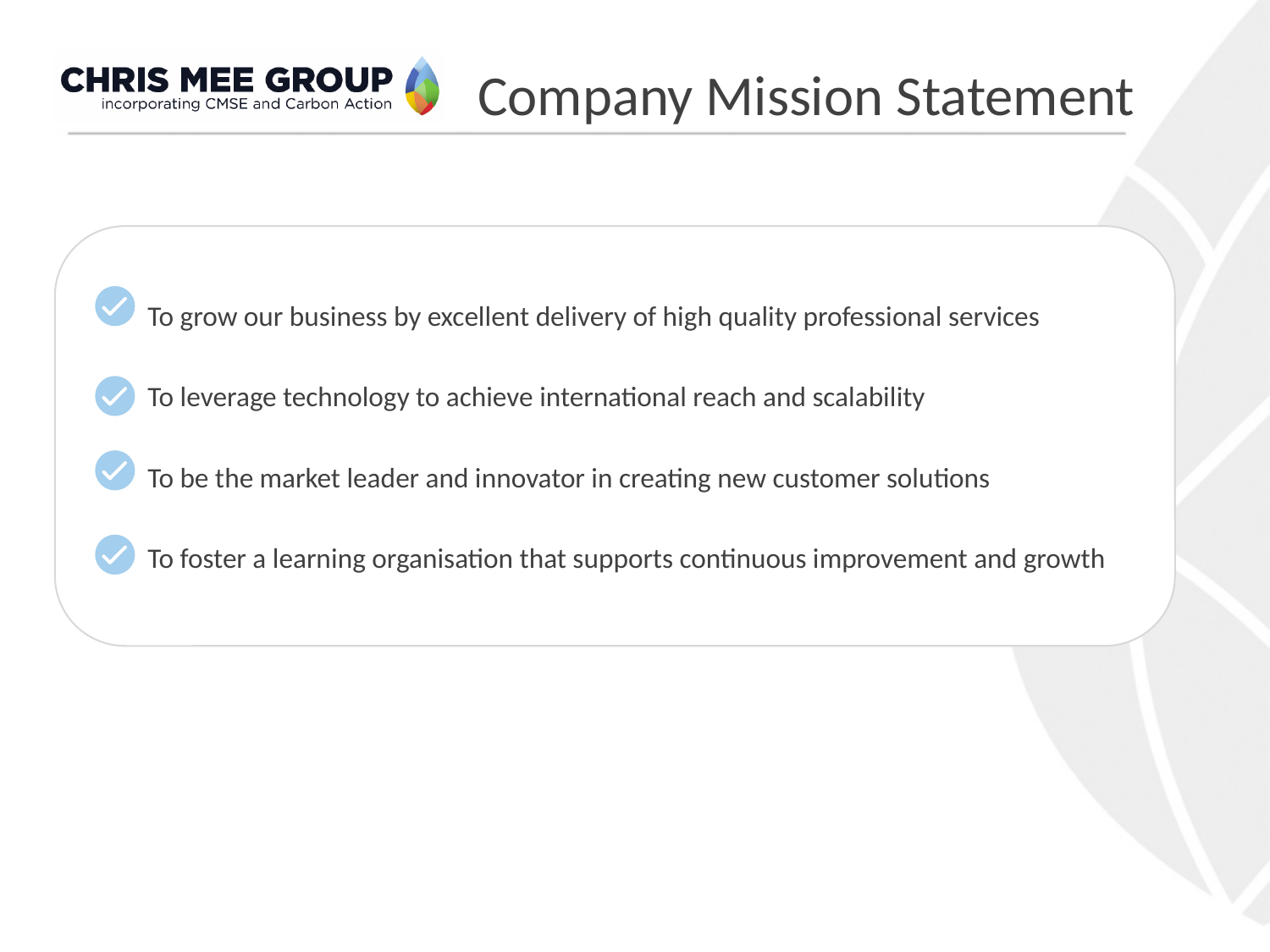

# Company Mission Statement

To grow our business by excellent delivery of high quality professional services
To leverage technology to achieve international reach and scalability
To be the market leader and innovator in creating new customer solutions
To foster a learning organisation that supports continuous improvement and growth